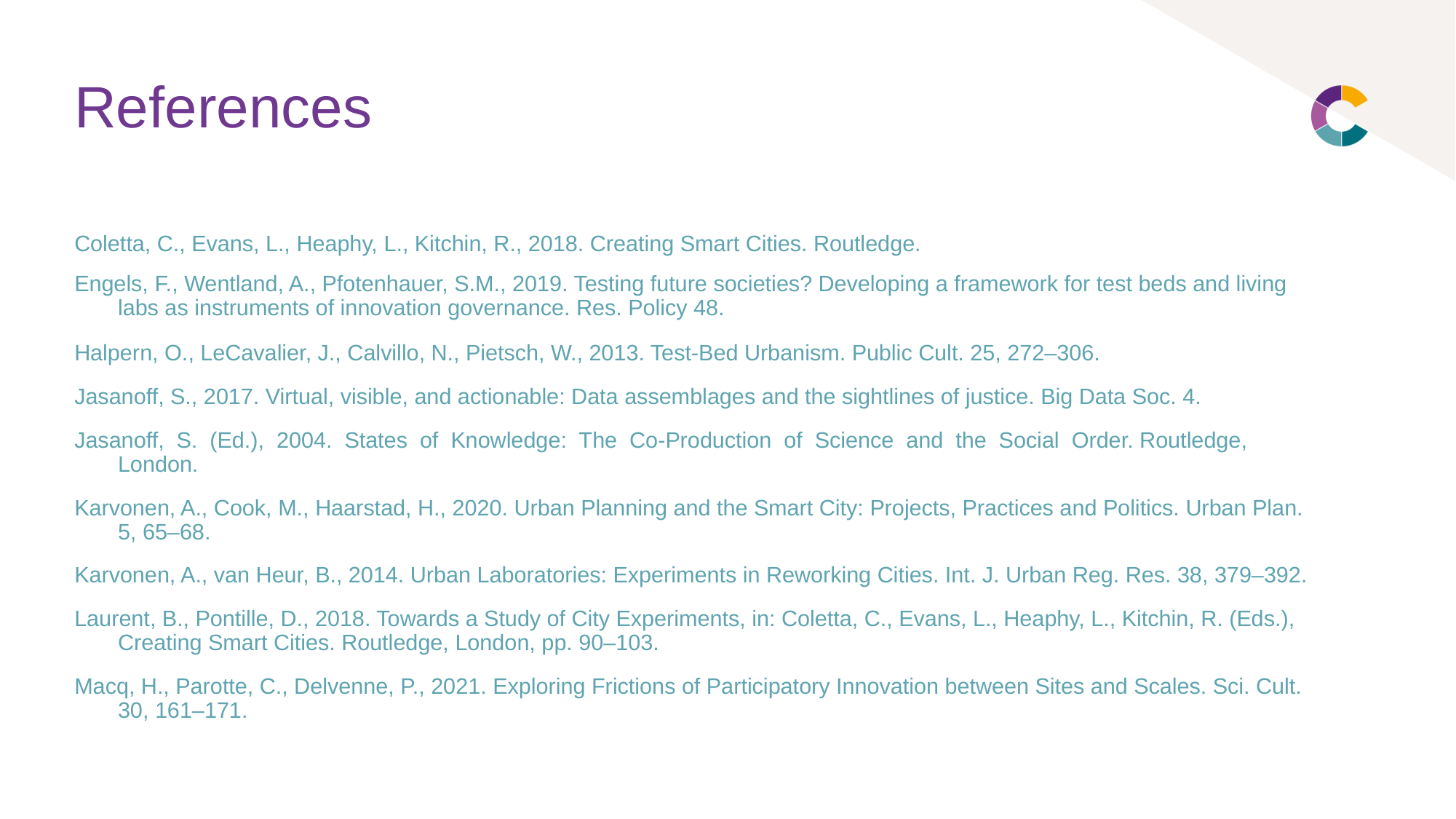

# References

Coletta, C., Evans, L., Heaphy, L., Kitchin, R., 2018. Creating Smart Cities. Routledge.

Engels, F., Wentland, A., Pfotenhauer, S.M., 2019. Testing future societies? Developing a framework for test beds and living labs as instruments of innovation governance. Res. Policy 48.

Halpern, O., LeCavalier, J., Calvillo, N., Pietsch, W., 2013. Test-Bed Urbanism. Public Cult. 25, 272–306.

Jasanoff, S., 2017. Virtual, visible, and actionable: Data assemblages and the sightlines of justice. Big Data Soc. 4.

Jasanoff,  S.  (Ed.),  2004.  States  of  Knowledge:  The  Co-Production  of  Science  and  the  Social  Order. Routledge, London.

Karvonen, A., Cook, M., Haarstad, H., 2020. Urban Planning and the Smart City: Projects, Practices and Politics. Urban Plan. 5, 65–68.

Karvonen, A., van Heur, B., 2014. Urban Laboratories: Experiments in Reworking Cities. Int. J. Urban Reg. Res. 38, 379–392.

Laurent, B., Pontille, D., 2018. Towards a Study of City Experiments, in: Coletta, C., Evans, L., Heaphy, L., Kitchin, R. (Eds.), Creating Smart Cities. Routledge, London, pp. 90–103.

Macq, H., Parotte, C., Delvenne, P., 2021. Exploring Frictions of Participatory Innovation between Sites and Scales. Sci. Cult. 30, 161–171.